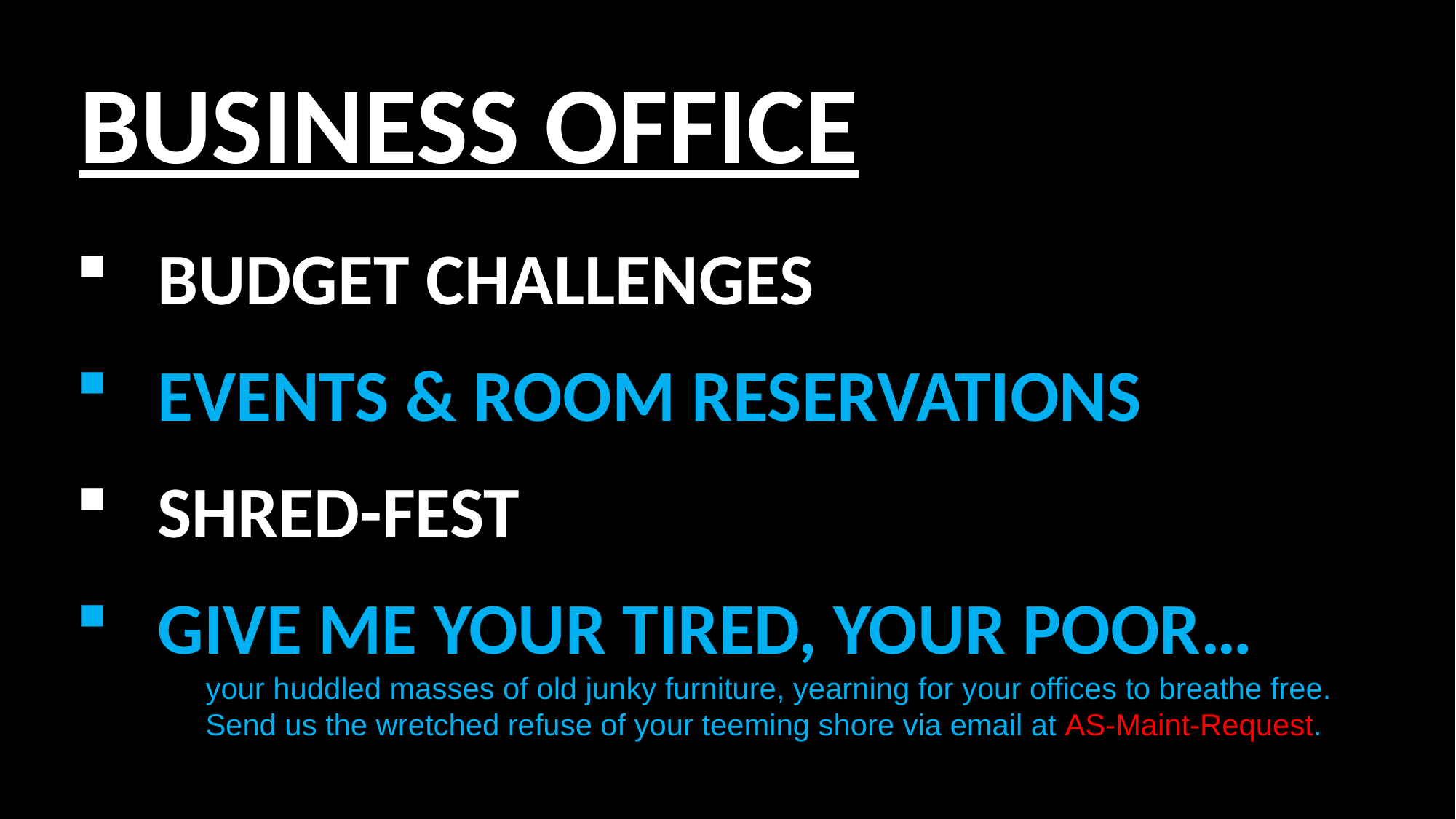

BUSINESS OFFICE

BUDGET CHALLENGES

EVENTS & ROOM RESERVATIONS

SHRED-FEST

GIVE ME YOUR TIRED, YOUR POOR…
your huddled masses of old junky furniture, yearning for your offices to breathe free.
Send us the wretched refuse of your teeming shore via email at AS-Maint-Request.